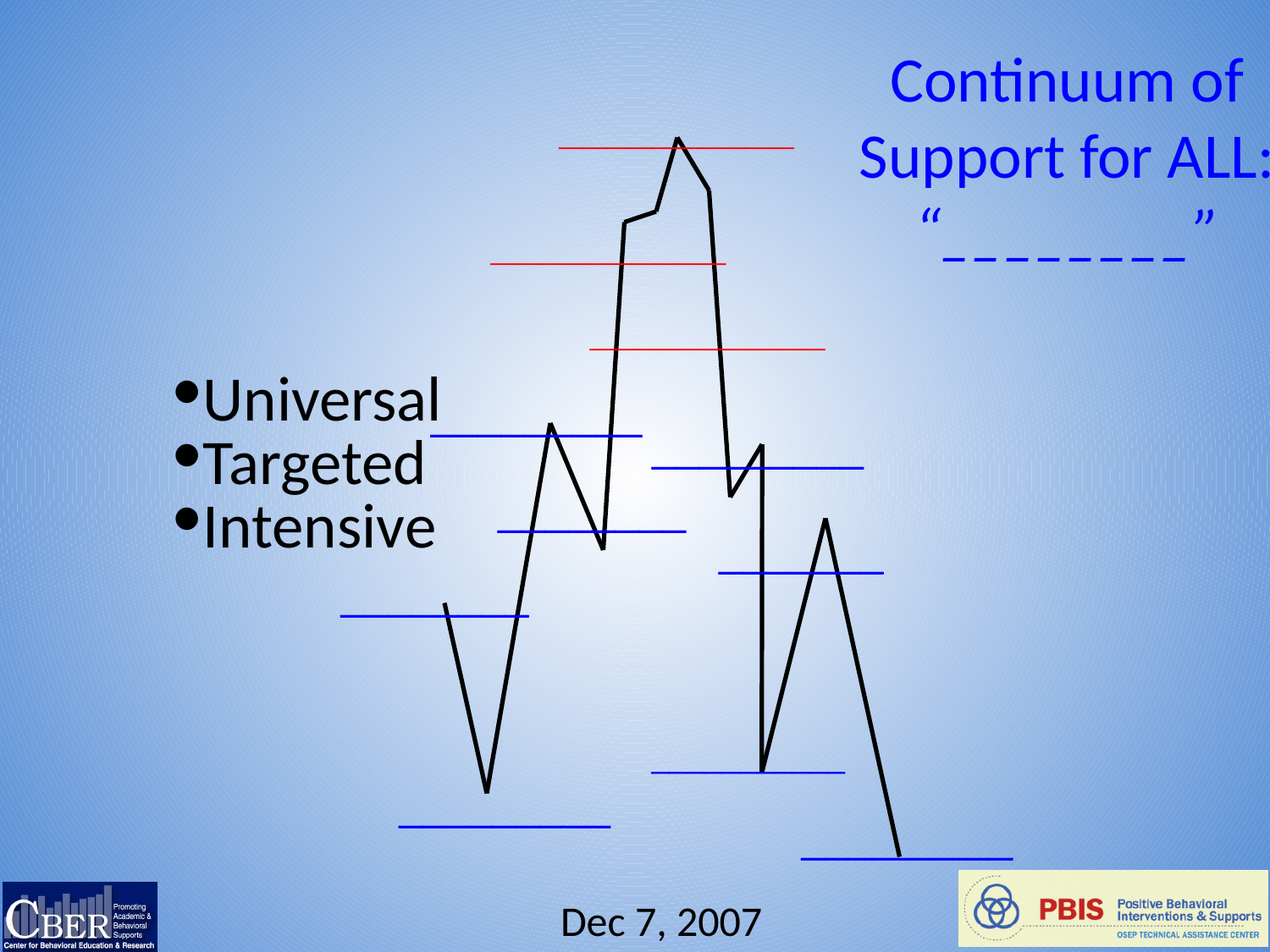

Continuum of Support for ALL:
“________”
Universal
Targeted
Intensive

__________
__________
__________
_________
_________
________
_______
________
___________
_________
_________
Dec 7, 2007